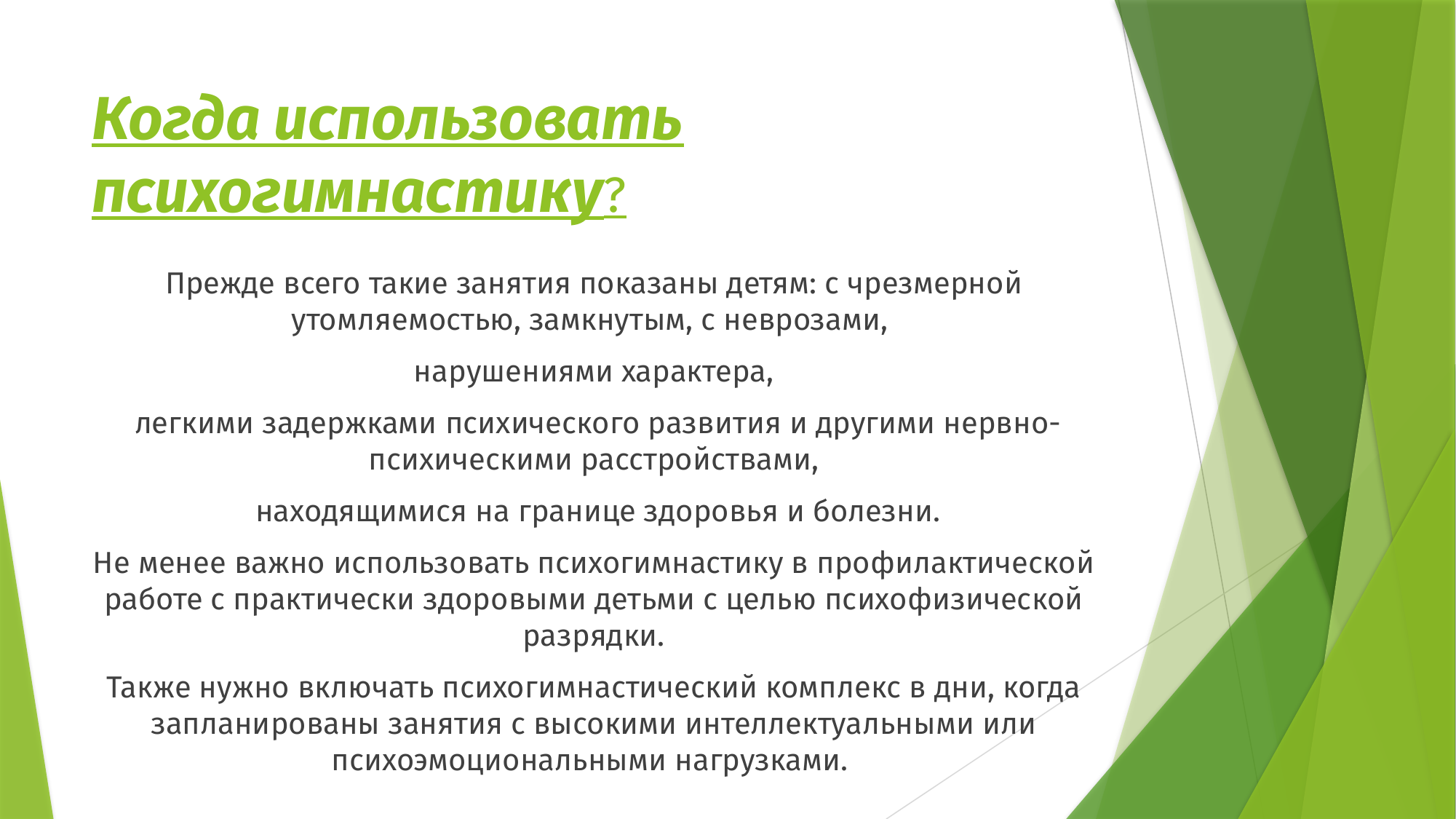

# Когда использовать психогимнастику?
Прежде всего такие занятия показаны детям: с чрезмерной утомляемостью, замкнутым, с неврозами,
нарушениями характера,
 легкими задержками психического развития и другими нервно- психическими расстройствами,
 находящимися на границе здоровья и болезни.
Не менее важно использовать психогимнастику в профилактической работе с практически здоровыми детьми с целью психофизической разрядки.
Также нужно включать психогимнастический комплекс в дни, когда запланированы занятия с высокими интеллектуальными или психоэмоциональными нагрузками.